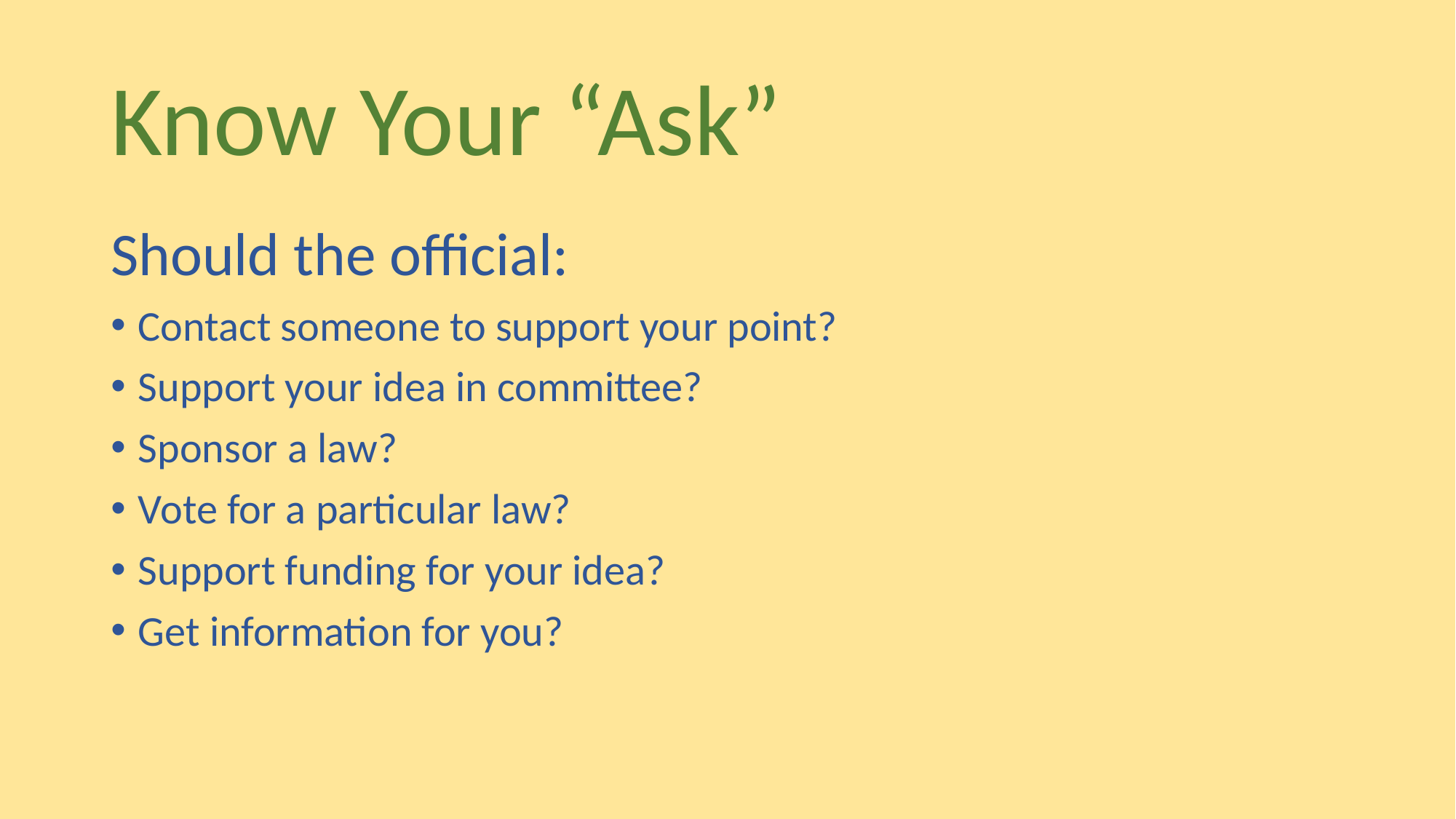

# Know Your “Ask”
Should the official:
Contact someone to support your point?
Support your idea in committee?
Sponsor a law?
Vote for a particular law?
Support funding for your idea?
Get information for you?